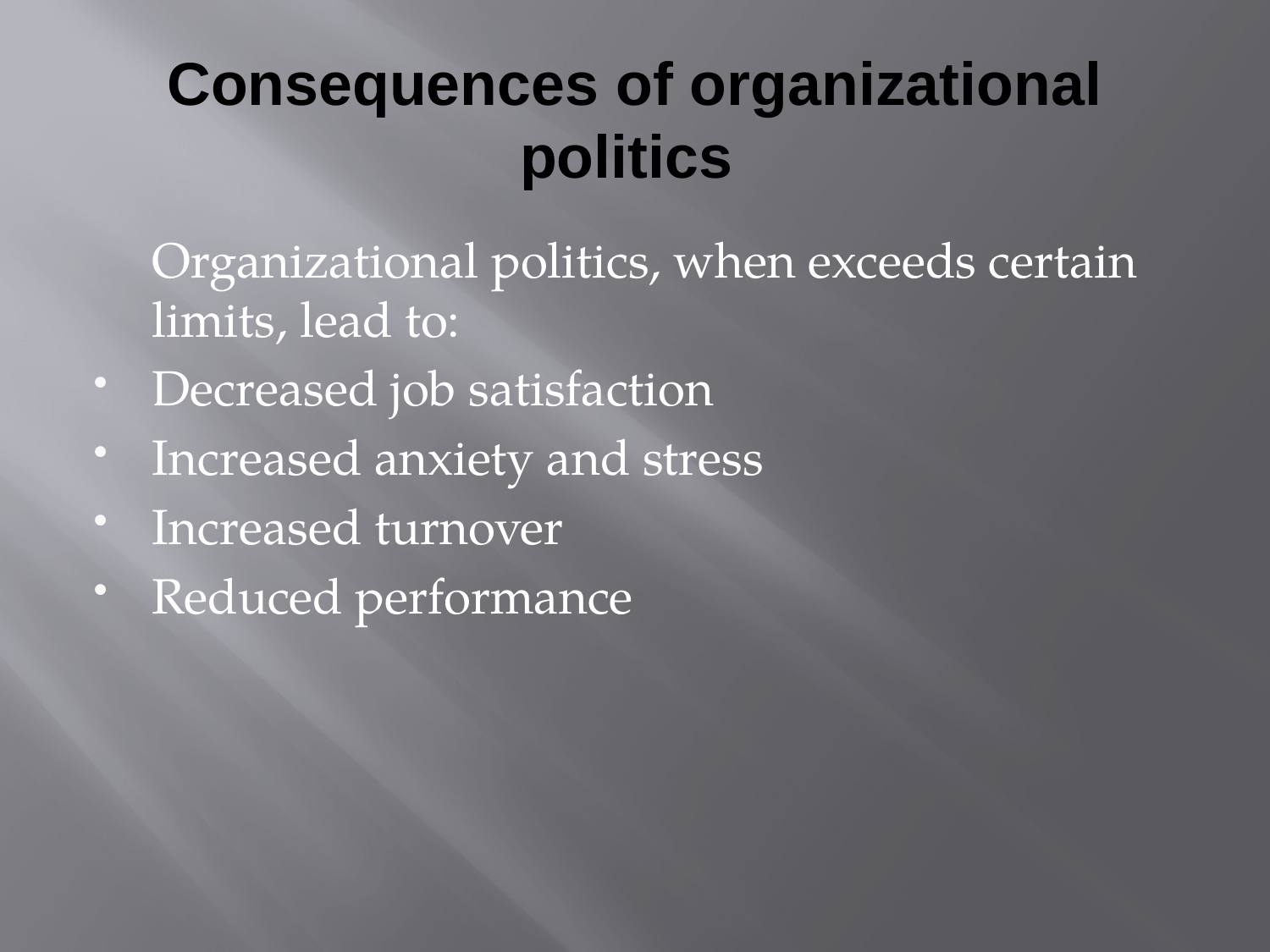

# Consequences of organizational politics
	Organizational politics, when exceeds certain limits, lead to:
Decreased job satisfaction
Increased anxiety and stress
Increased turnover
Reduced performance